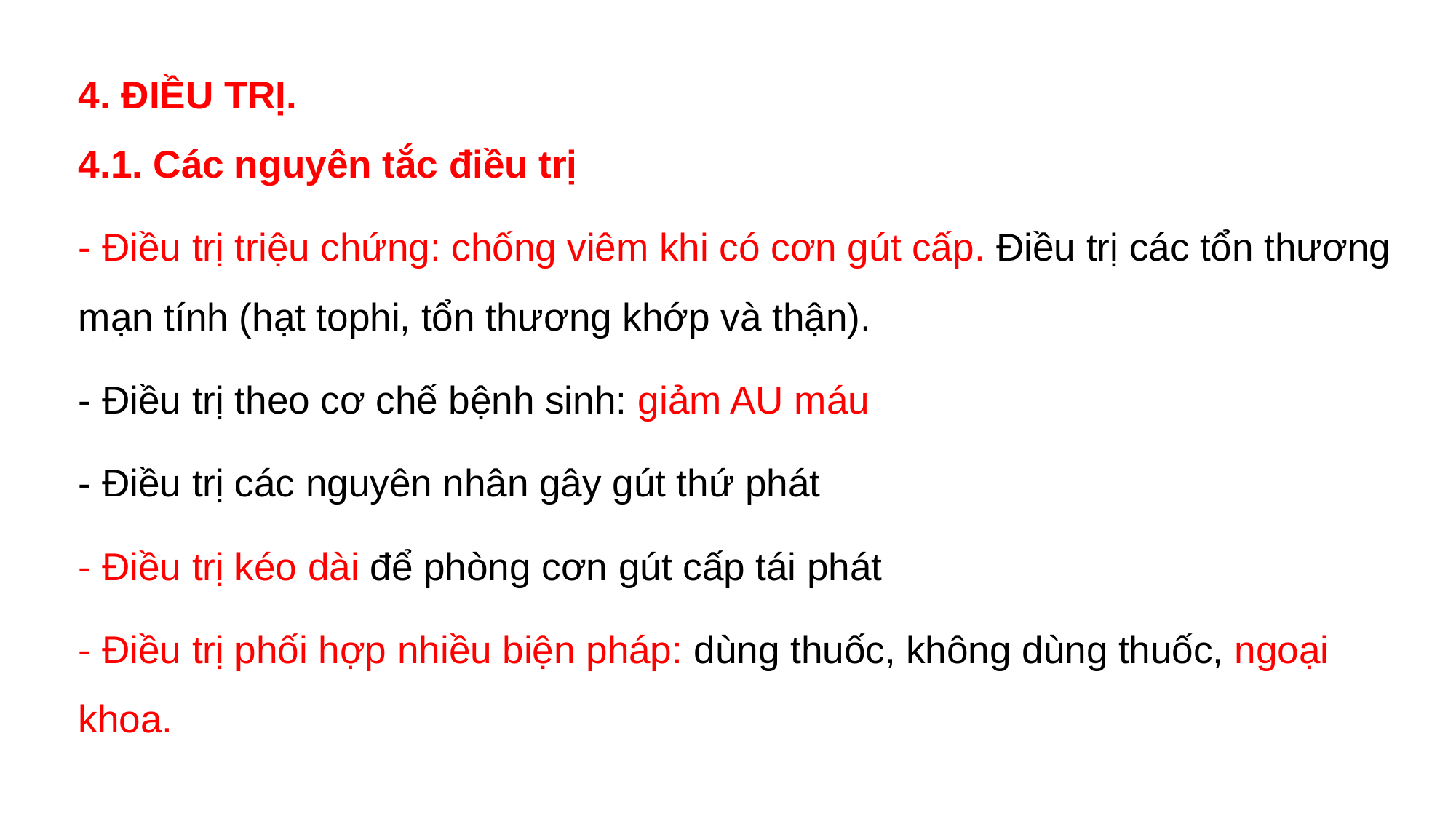

4. ĐIỀU TRỊ.
4.1. Các nguyên tắc điều trị
- Điều trị triệu chứng: chống viêm khi có cơn gút cấp. Điều trị các tổn thương mạn tính (hạt tophi, tổn thương khớp và thận).
- Điều trị theo cơ chế bệnh sinh: giảm AU máu
- Điều trị các nguyên nhân gây gút thứ phát
- Điều trị kéo dài để phòng cơn gút cấp tái phát
- Điều trị phối hợp nhiều biện pháp: dùng thuốc, không dùng thuốc, ngoại khoa.